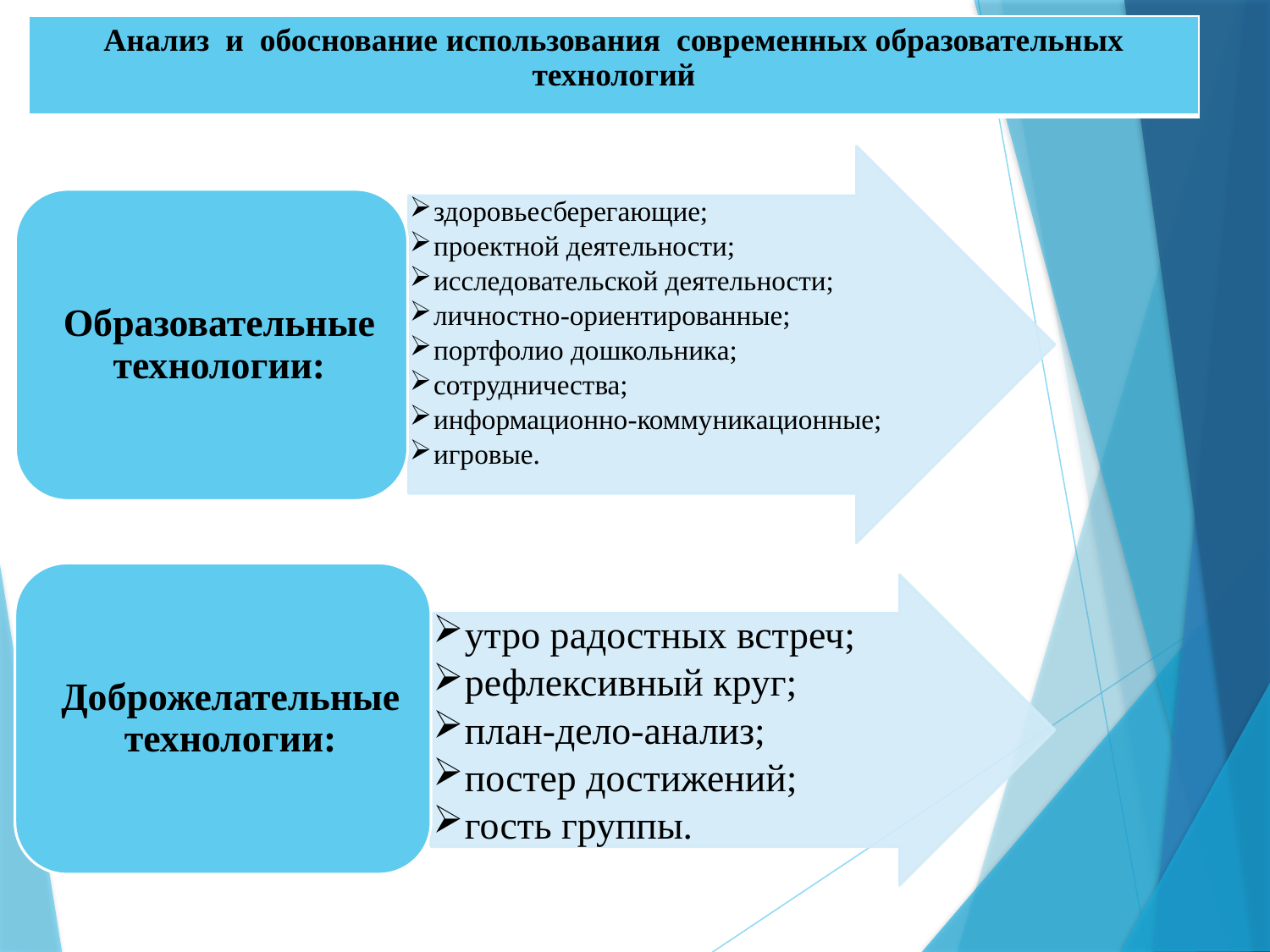

| Анализ и обоснование использования современных образовательных технологий |
| --- |
здоровьесберегающие;
проектной деятельности;
исследовательской деятельности;
личностно-ориентированные;
портфолио дошкольника;
сотрудничества;
информационно-коммуникационные;
игровые.
Образовательные технологии:
утро радостных встреч;
рефлексивный круг;
план-дело-анализ;
постер достижений;
гость группы.
Доброжелательные технологии: